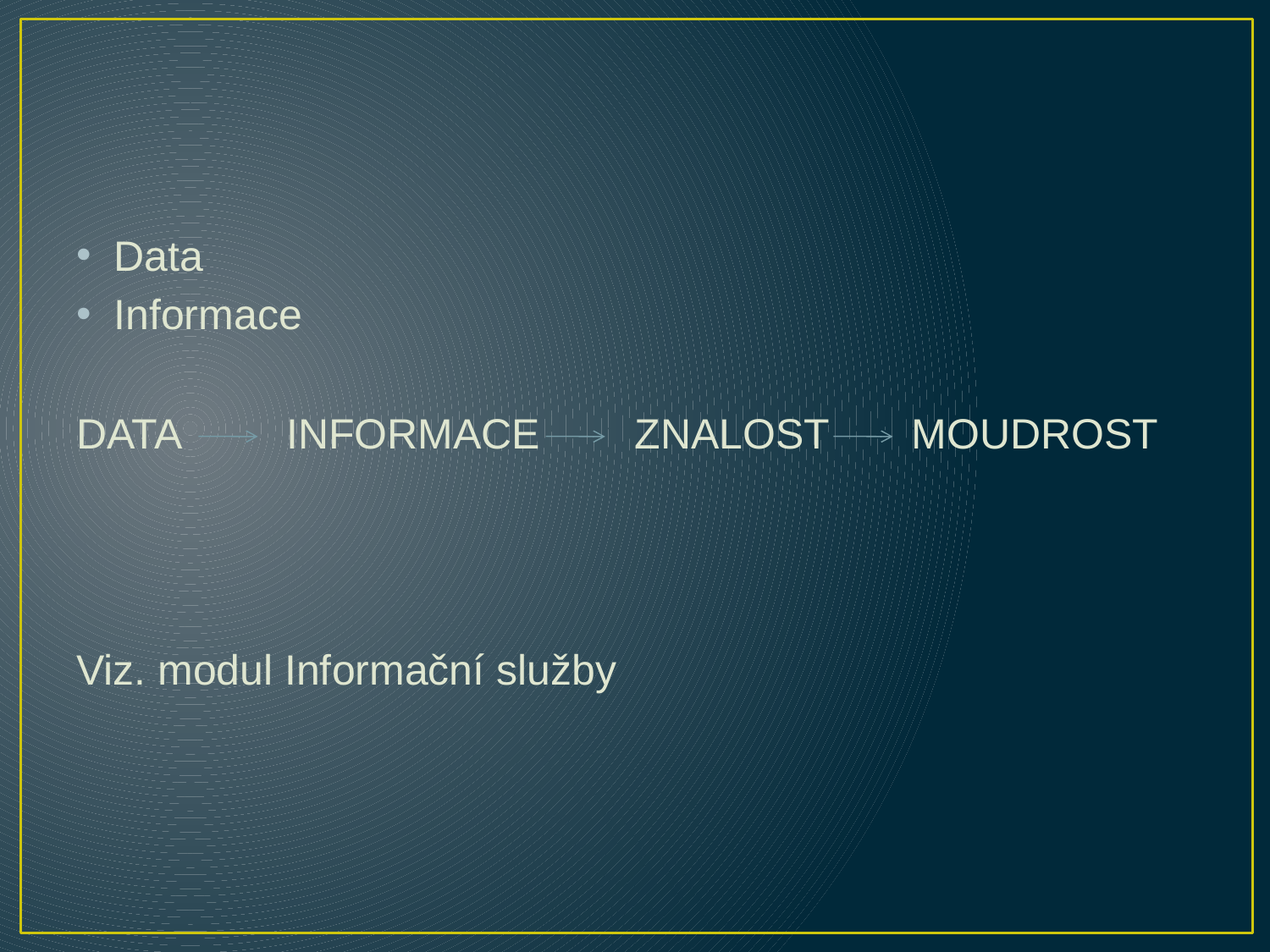

#
Data
Informace

DATA         INFORMACE        ZNALOST       MOUDROST

Viz. modul Informační služby